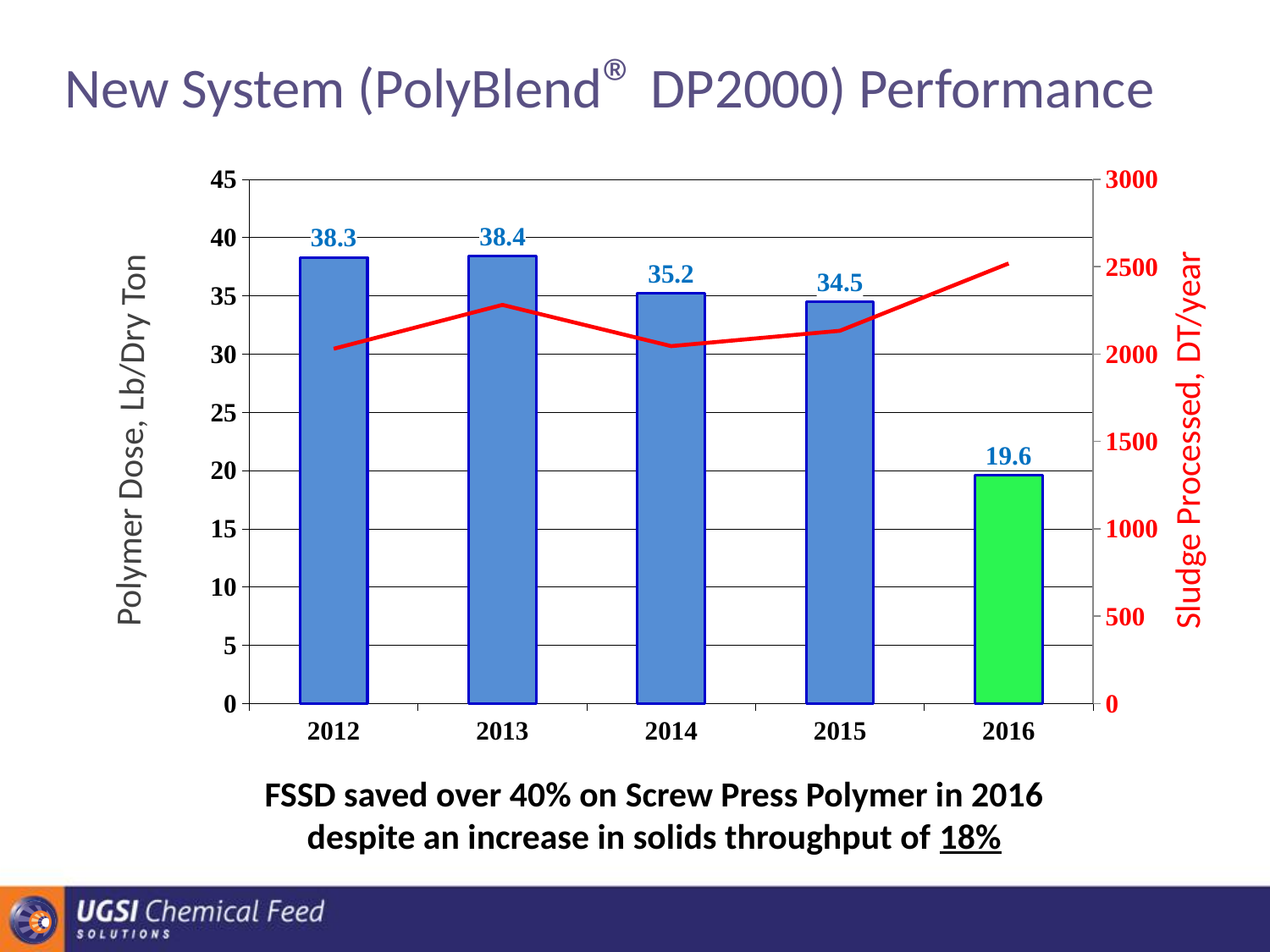

# New System (PolyBlend® DP2000) Performance

### Chart

| Category |  |  |
|---|---|---|
| 2012 | 38.3 | 2030.0 |
| 2013 | 38.4 | 2281.0 |
| 2014 | 35.2 | 2045.0 |
| 2015 | 34.5 | 2133.0 |
| 2016 | 19.6 | 2518.0 |
Polymer Dose, Lb/Dry Ton
Sludge Processed, DT/year
FSSD saved over 40% on Screw Press Polymer in 2016
despite an increase in solids throughput of 18%